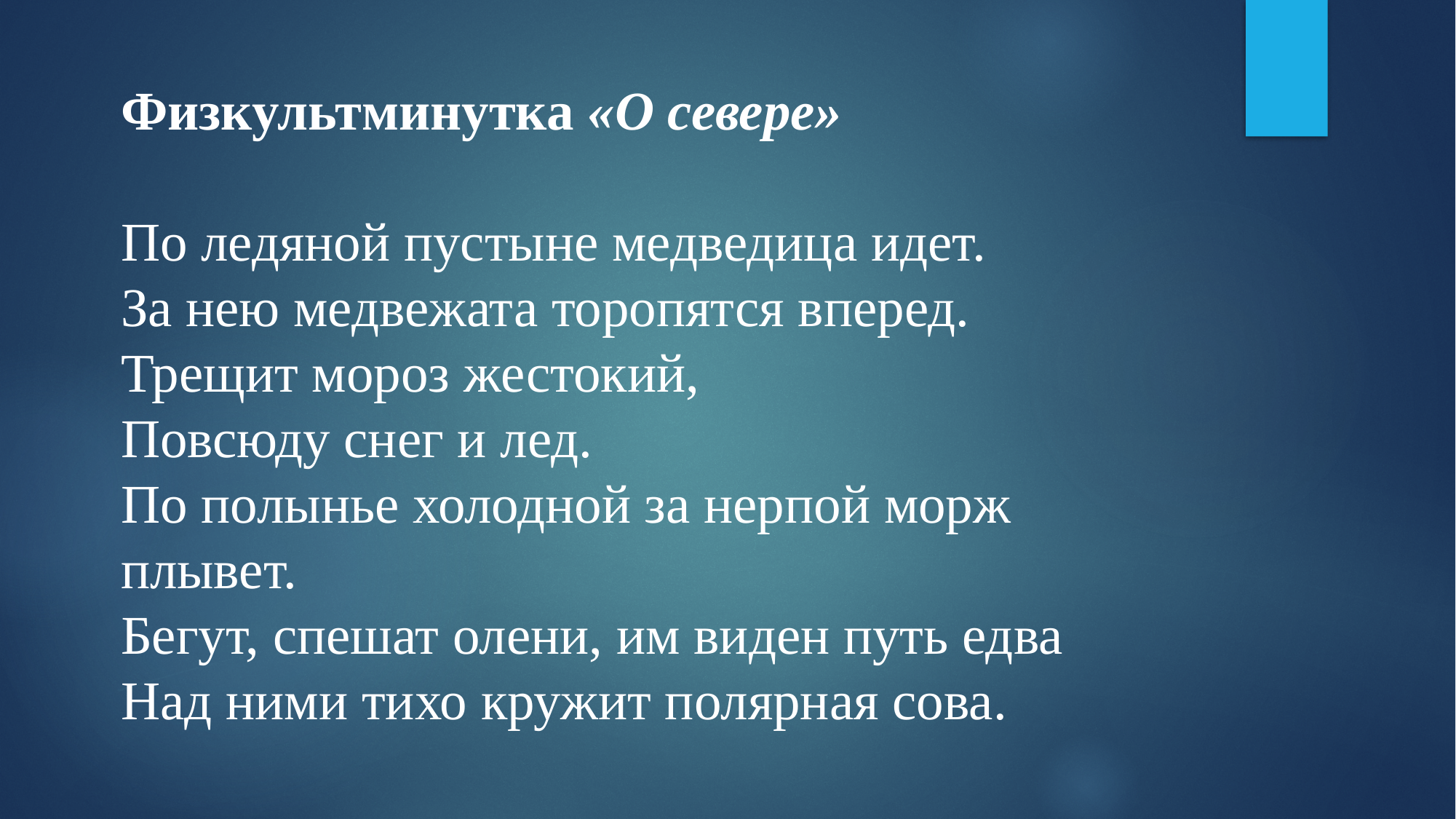

Физкультминутка «О севере»

По ледяной пустыне медведица идет.
За нею медвежата торопятся вперед.
Трещит мороз жестокий,
Повсюду снег и лед.
По полынье холодной за нерпой морж плывет.
Бегут, спешат олени, им виден путь едва
Над ними тихо кружит полярная сова.